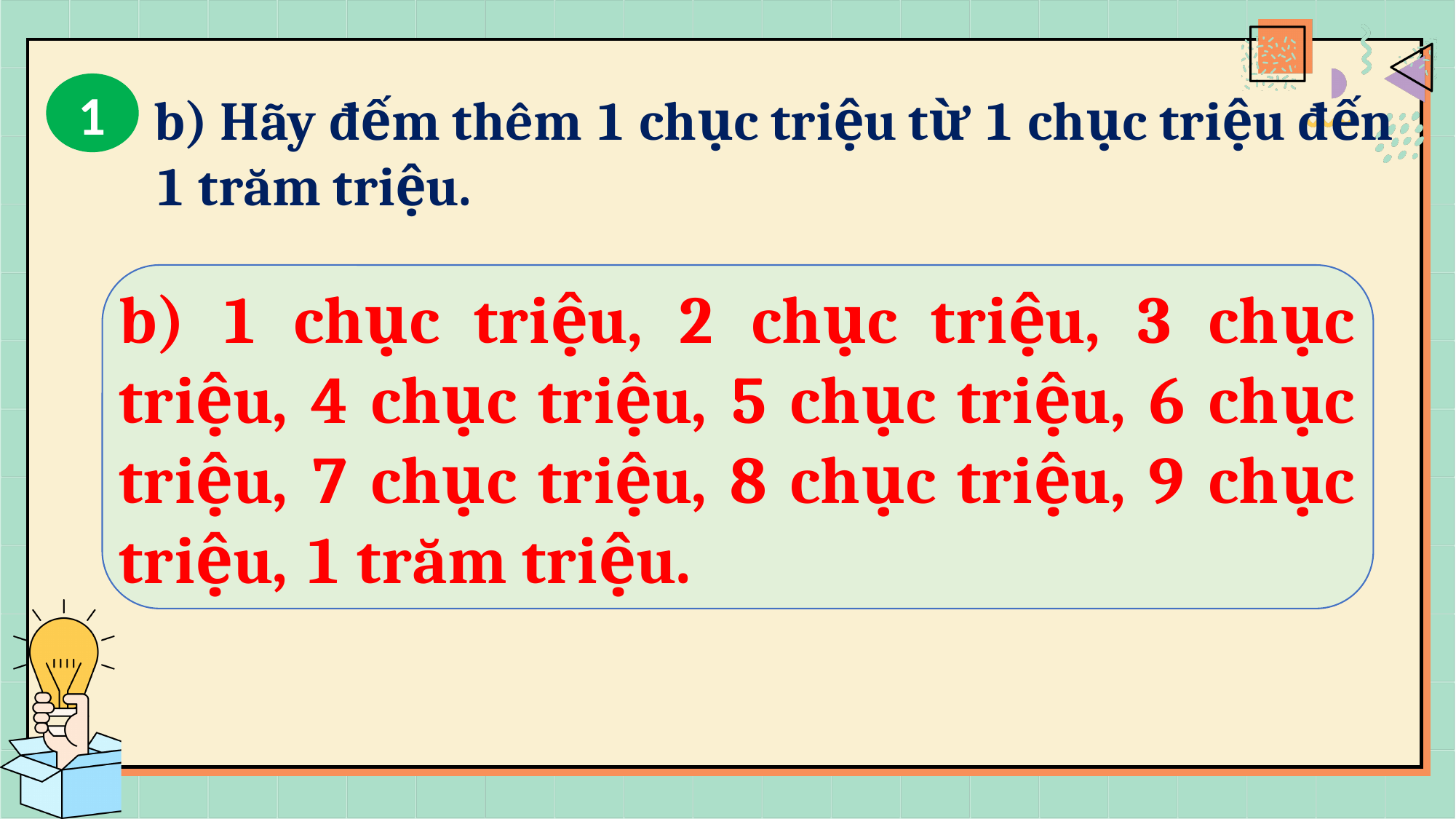

1
b) Hãy đếm thêm 1 chục triệu từ 1 chục triệu đến 1 trăm triệu.
b) 1 chục triệu, 2 chục triệu, 3 chục triệu, 4 chục triệu, 5 chục triệu, 6 chục triệu, 7 chục triệu, 8 chục triệu, 9 chục triệu, 1 trăm triệu.